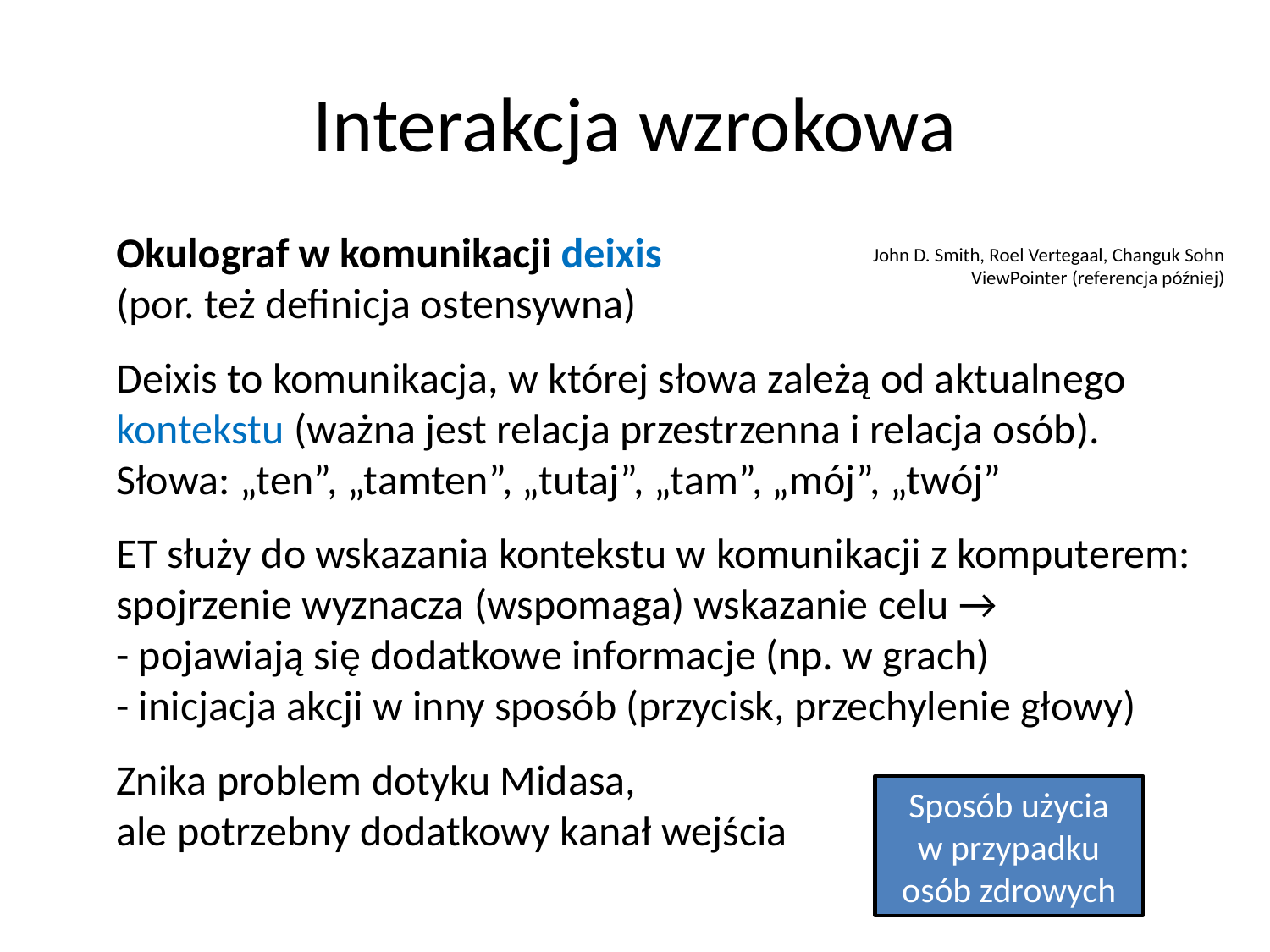

# Interakcja wzrokowa
Okulograf w komunikacji deixis
(por. też definicja ostensywna)

Deixis to komunikacja, w której słowa zależą od aktualnego kontekstu (ważna jest relacja przestrzenna i relacja osób).
Słowa: „ten”, „tamten”, „tutaj”, „tam”, „mój”, „twój”

ET służy do wskazania kontekstu w komunikacji z komputerem:  spojrzenie wyznacza (wspomaga) wskazanie celu →
- pojawiają się dodatkowe informacje (np. w grach)
- inicjacja akcji w inny sposób (przycisk, przechylenie głowy)

Znika problem dotyku Midasa,
ale potrzebny dodatkowy kanał wejścia
John D. Smith, Roel Vertegaal, Changuk Sohn
ViewPointer (referencja później)
Sposób użycia
w przypadku
osób zdrowych